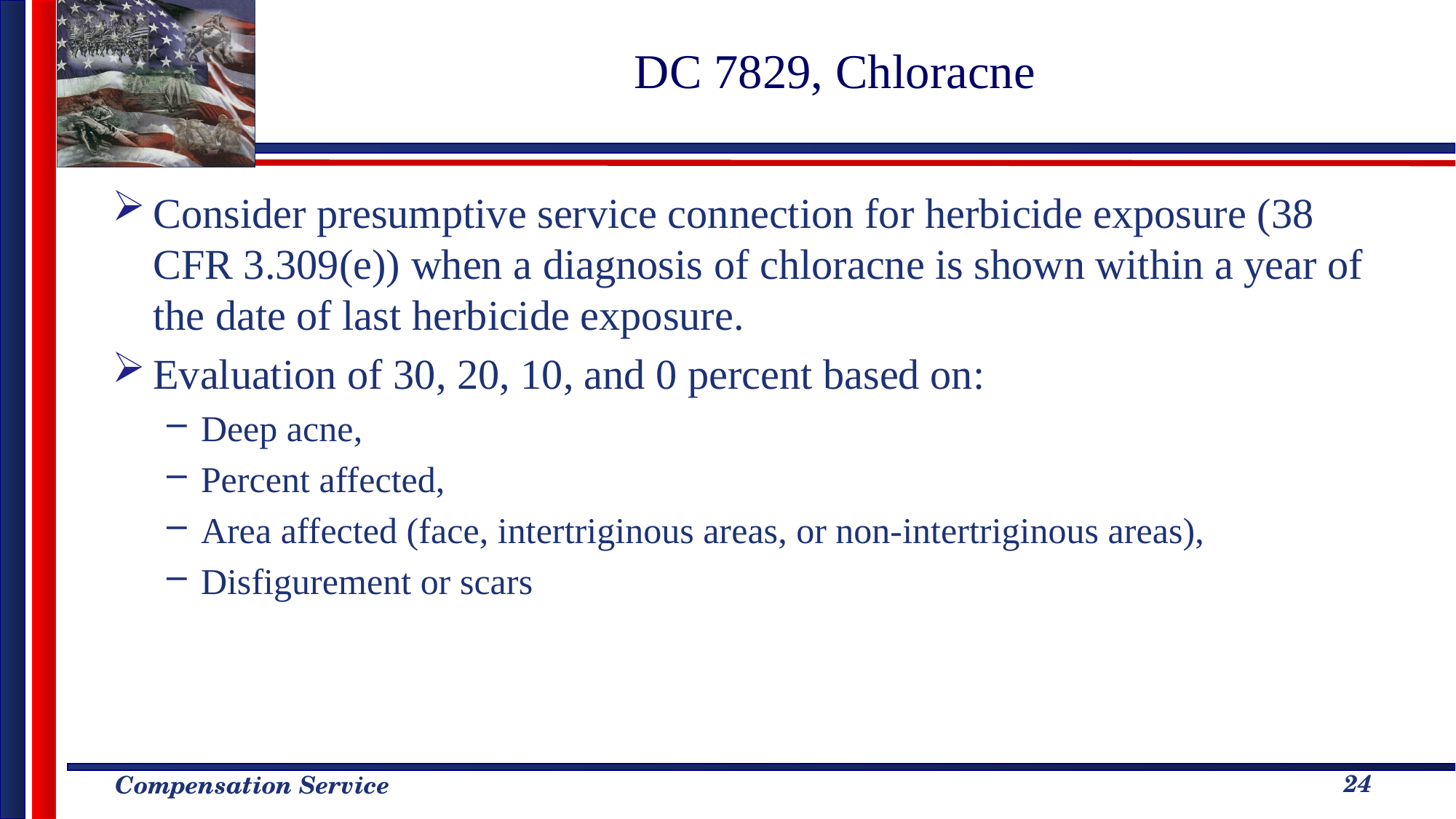

# DC 7829, Chloracne
Consider presumptive service connection for herbicide exposure (38 CFR 3.309(e)) when a diagnosis of chloracne is shown within a year of the date of last herbicide exposure.
Evaluation of 30, 20, 10, and 0 percent based on:
Deep acne,
Percent affected,
Area affected (face, intertriginous areas, or non-intertriginous areas),
Disfigurement or scars
24